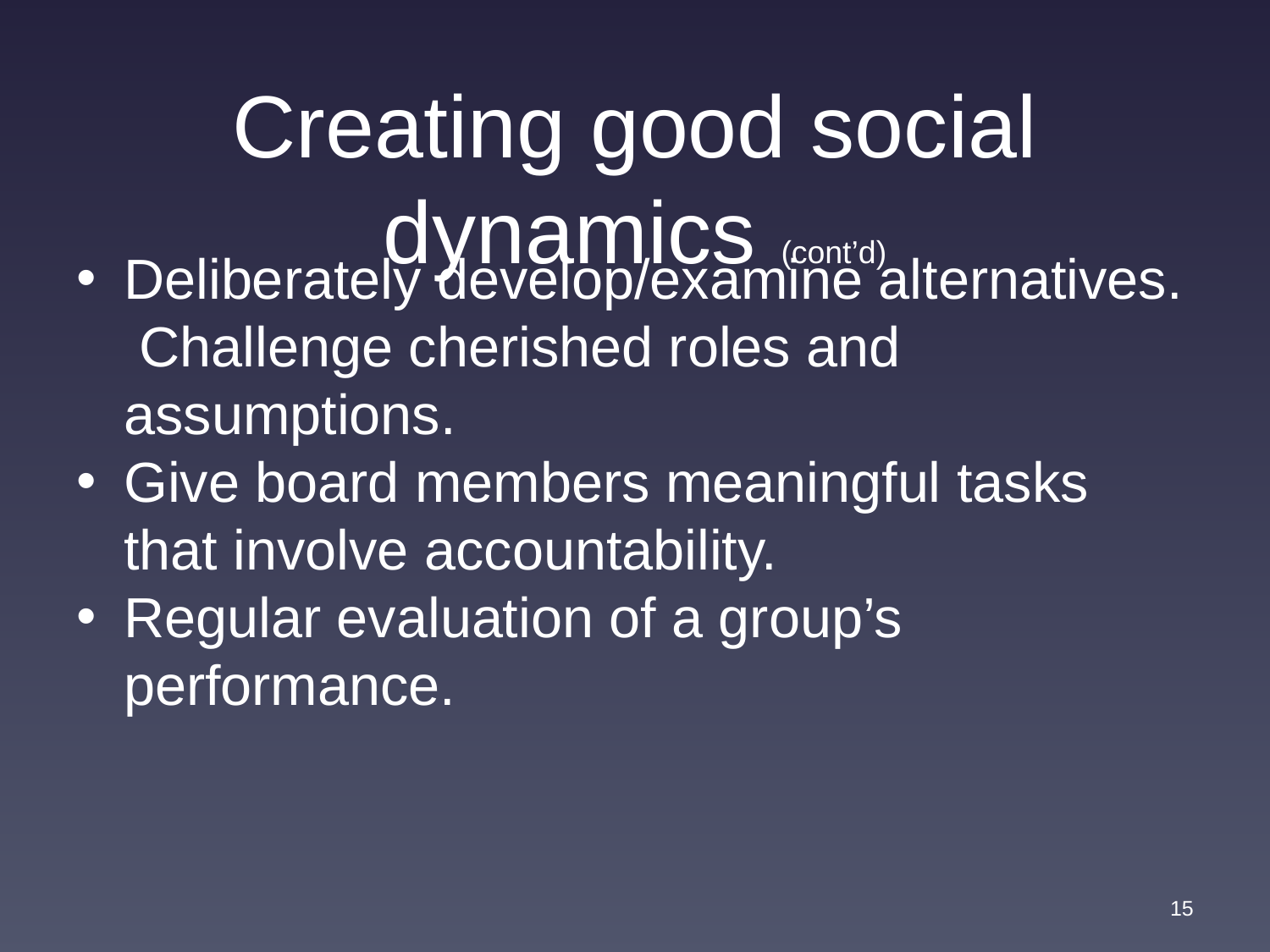

# Creating good social dynamics (cont’d)
Deliberately develop/examine alternatives.  Challenge cherished roles and assumptions.
Give board members meaningful tasks that involve accountability.
Regular evaluation of a group’s performance.

15